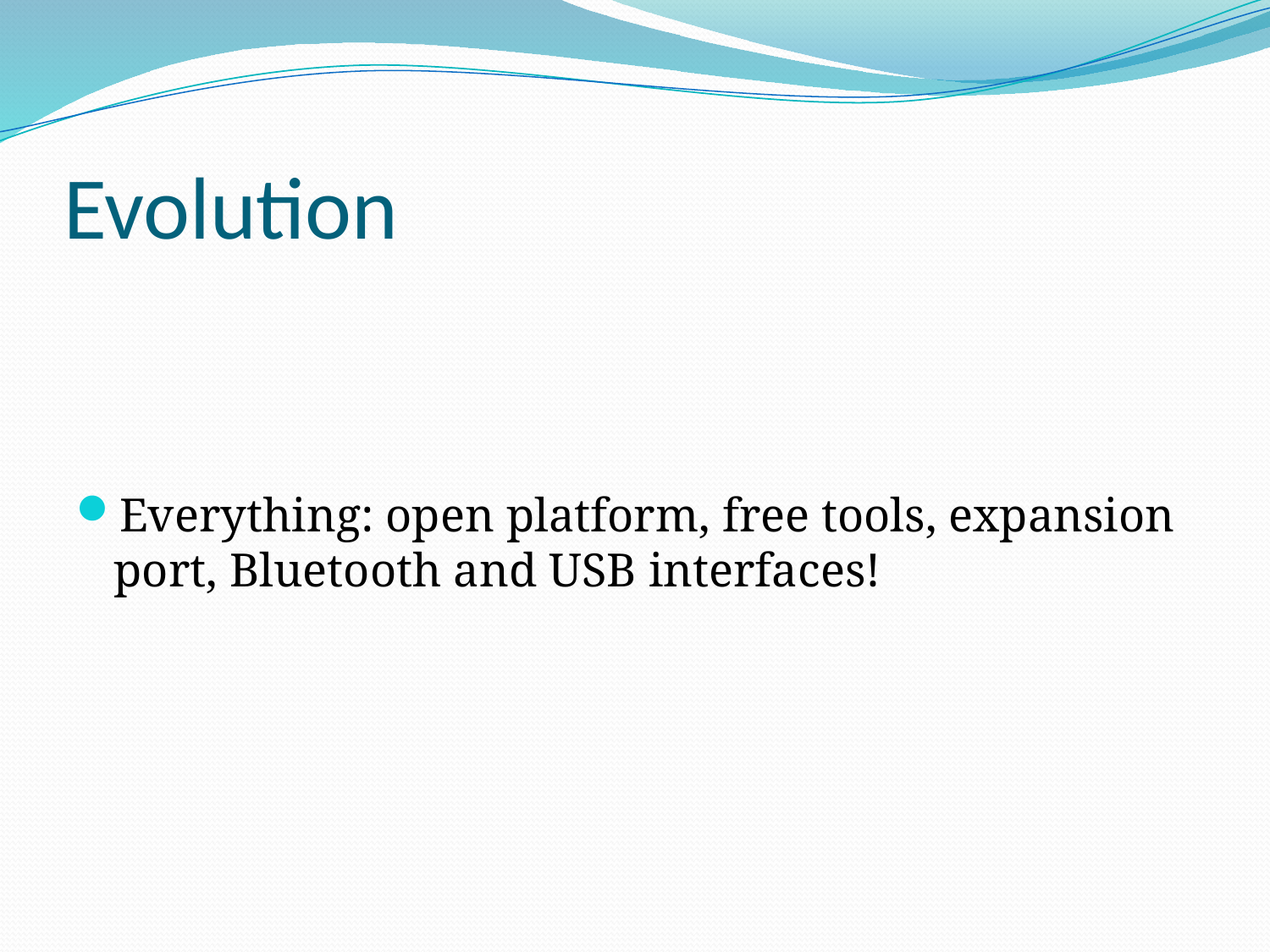

# Evolution
Everything: open platform, free tools, expansion port, Bluetooth and USB interfaces!